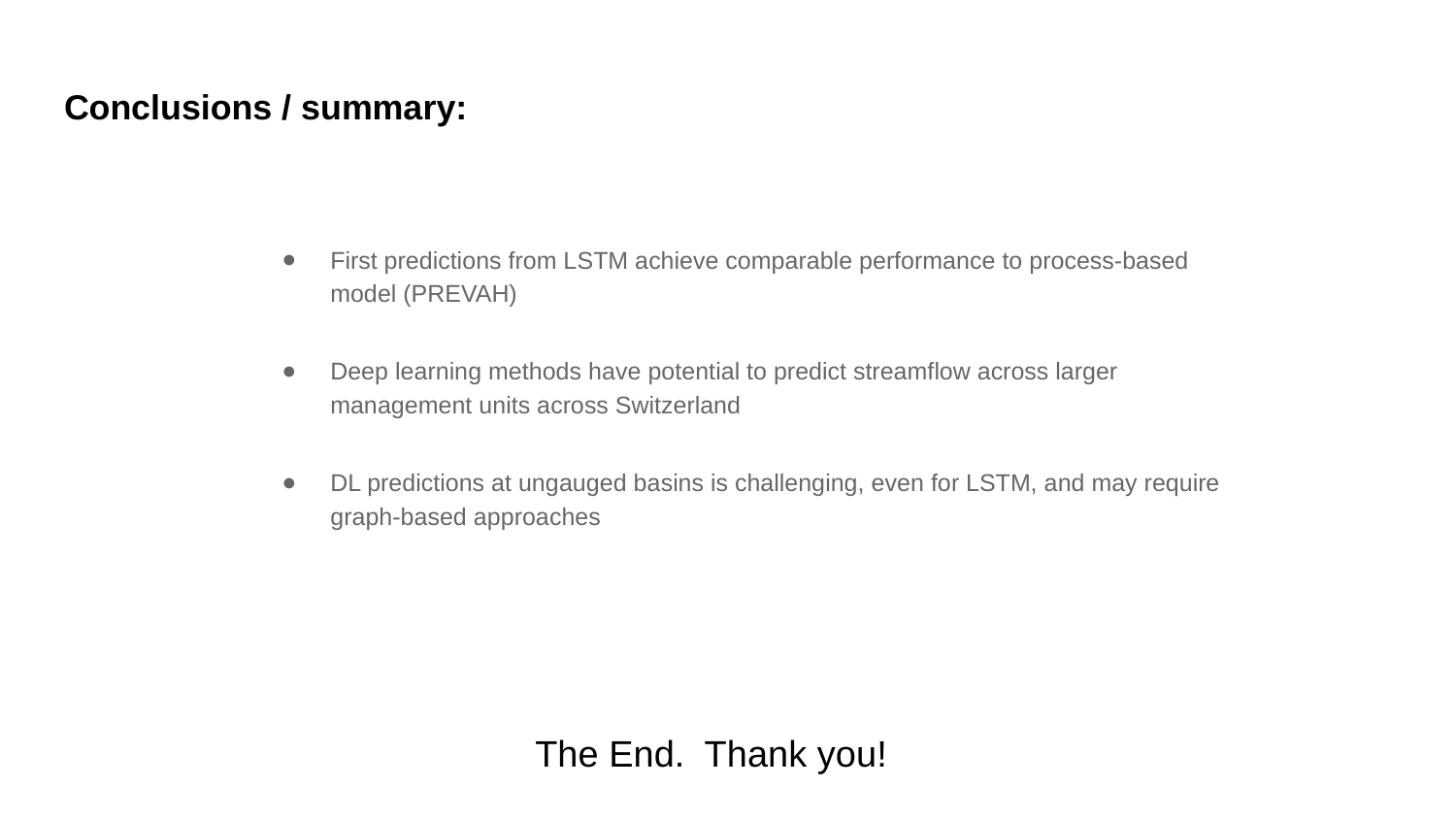

# Conclusions / summary:
First predictions from LSTM achieve comparable performance to process-based model (PREVAH)
Deep learning methods have potential to predict streamflow across larger management units across Switzerland
DL predictions at ungauged basins is challenging, even for LSTM, and may require graph-based approaches
The End.  Thank you!